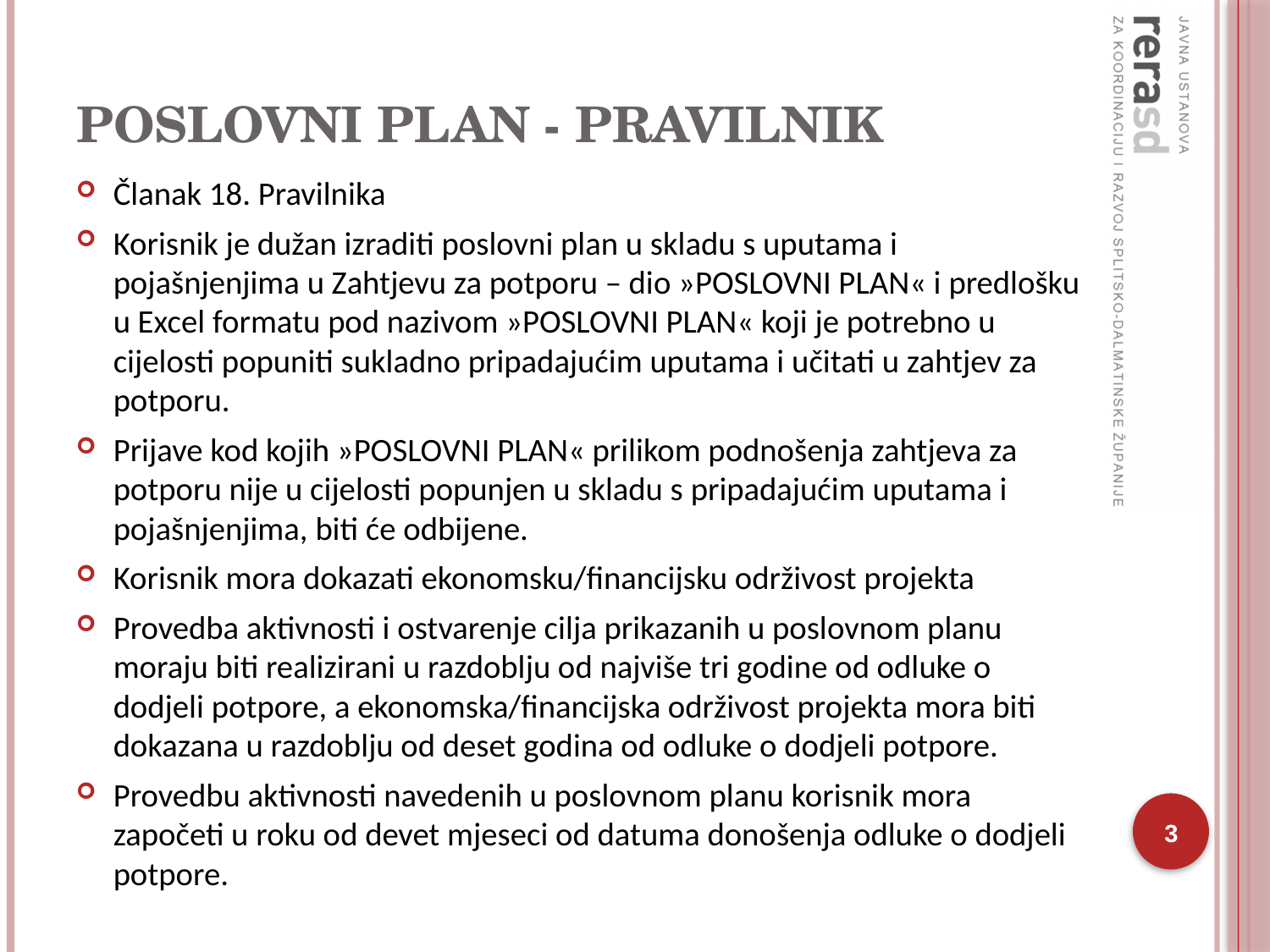

Poslovni plan - Pravilnik

Članak 18. Pravilnika
Korisnik je dužan izraditi poslovni plan u skladu s uputama i pojašnjenjima u Zahtjevu za potporu – dio »POSLOVNI PLAN« i predlošku u Excel formatu pod nazivom »POSLOVNI PLAN« koji je potrebno u cijelosti popuniti sukladno pripadajućim uputama i učitati u zahtjev za potporu.
Prijave kod kojih »POSLOVNI PLAN« prilikom podnošenja zahtjeva za potporu nije u cijelosti popunjen u skladu s pripadajućim uputama i pojašnjenjima, biti će odbijene.
Korisnik mora dokazati ekonomsku/financijsku održivost projekta
Provedba aktivnosti i ostvarenje cilja prikazanih u poslovnom planu moraju biti realizirani u razdoblju od najviše tri godine od odluke o dodjeli potpore, a ekonomska/financijska održivost projekta mora biti dokazana u razdoblju od deset godina od odluke o dodjeli potpore.
Provedbu aktivnosti navedenih u poslovnom planu korisnik mora započeti u roku od devet mjeseci od datuma donošenja odluke o dodjeli potpore.

3